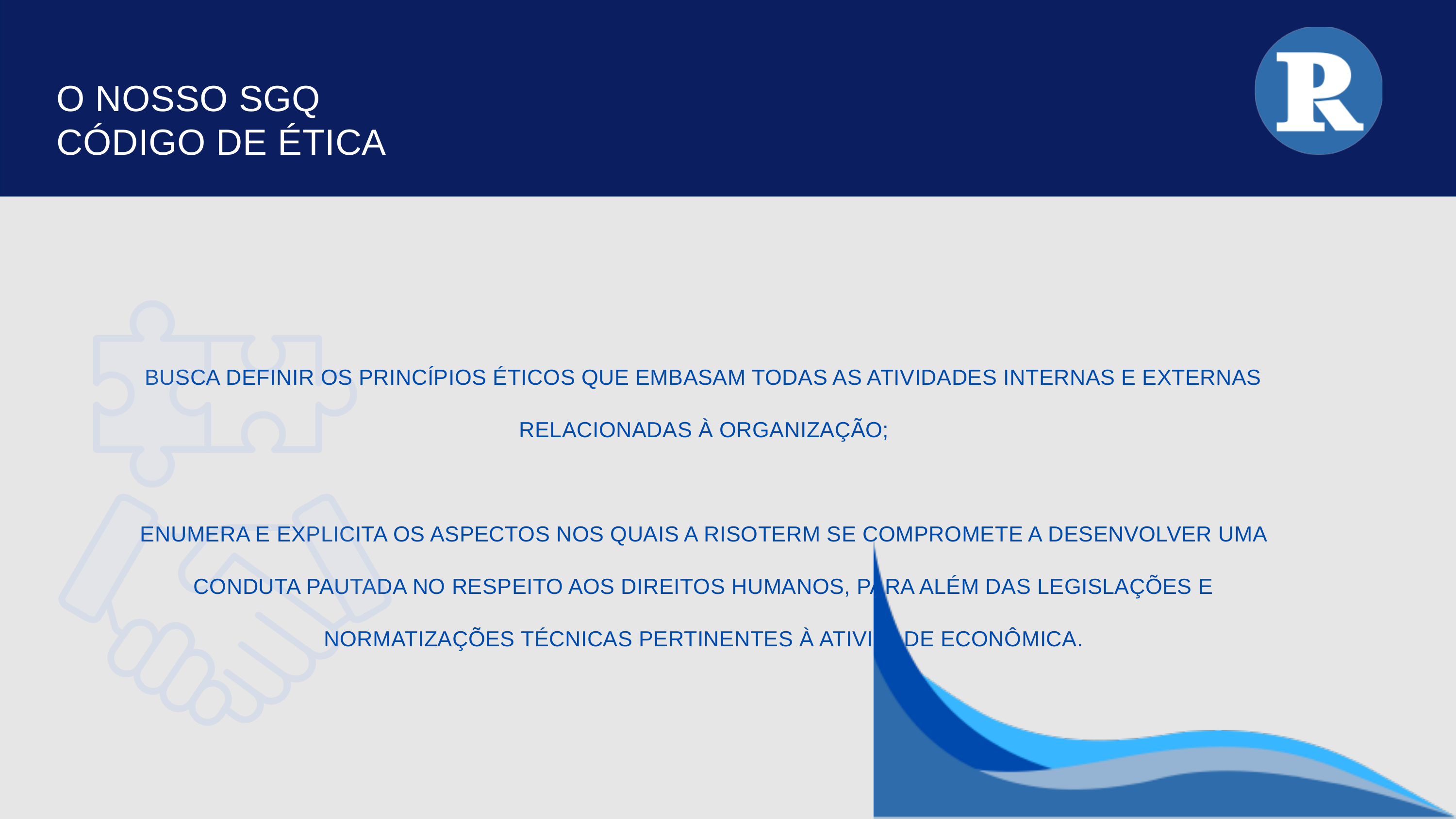

O NOSSO SGQ
CÓDIGO DE ÉTICA

BUSCA DEFINIR OS PRINCÍPIOS ÉTICOS QUE EMBASAM TODAS AS ATIVIDADES INTERNAS E EXTERNAS RELACIONADAS À ORGANIZAÇÃO;

ENUMERA E EXPLICITA OS ASPECTOS NOS QUAIS A RISOTERM SE COMPROMETE A DESENVOLVER UMA CONDUTA PAUTADA NO RESPEITO AOS DIREITOS HUMANOS, PARA ALÉM DAS LEGISLAÇÕES E NORMATIZAÇÕES TÉCNICAS PERTINENTES À ATIVIDADE ECONÔMICA.